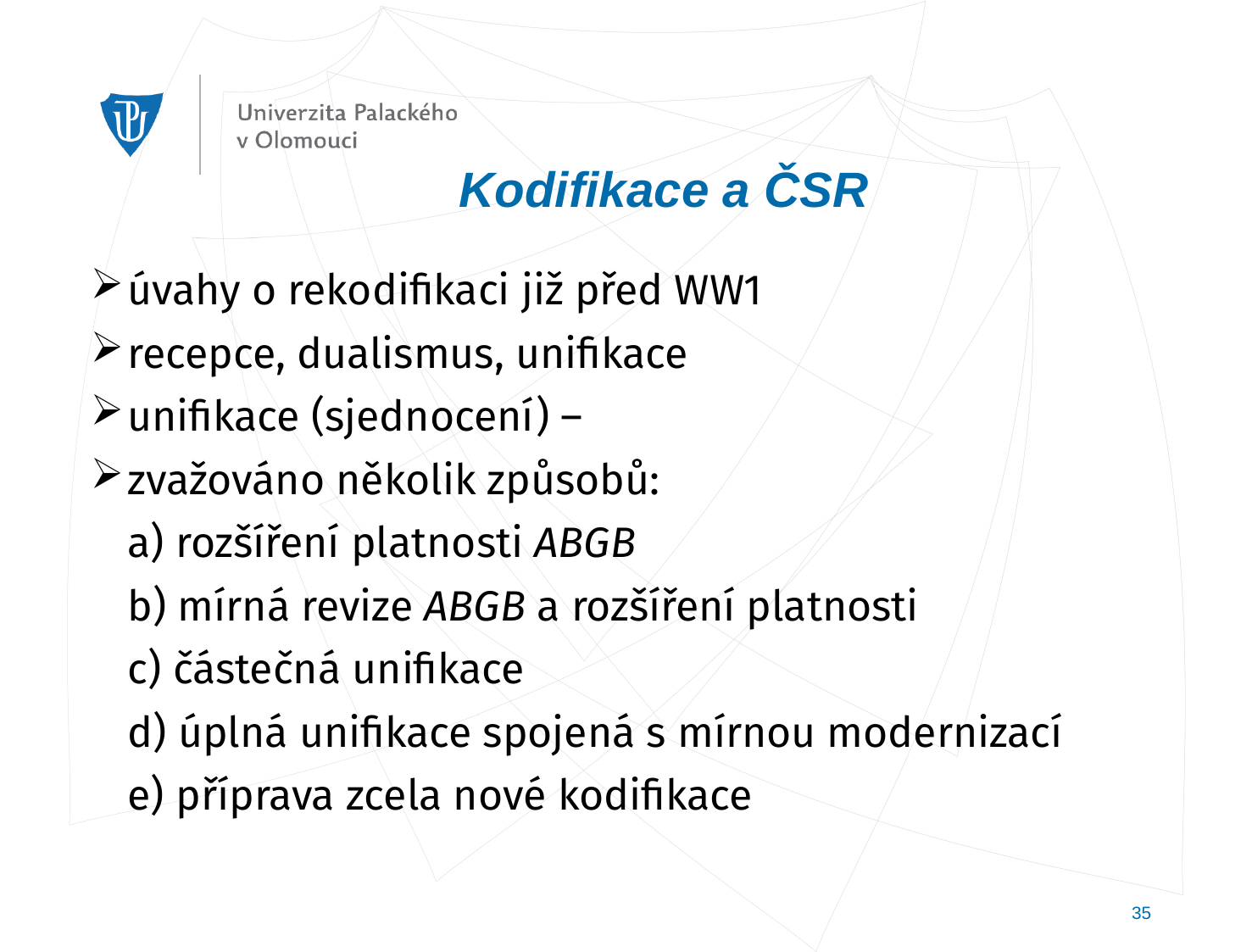

# Kodifikace a ČSR
úvahy o rekodifikaci již před WW1
recepce, dualismus, unifikace
unifikace (sjednocení) –
zvažováno několik způsobů:
	a) rozšíření platnosti ABGB
	b) mírná revize ABGB a rozšíření platnosti
	c) částečná unifikace
	d) úplná unifikace spojená s mírnou modernizací
	e) příprava zcela nové kodifikace

35